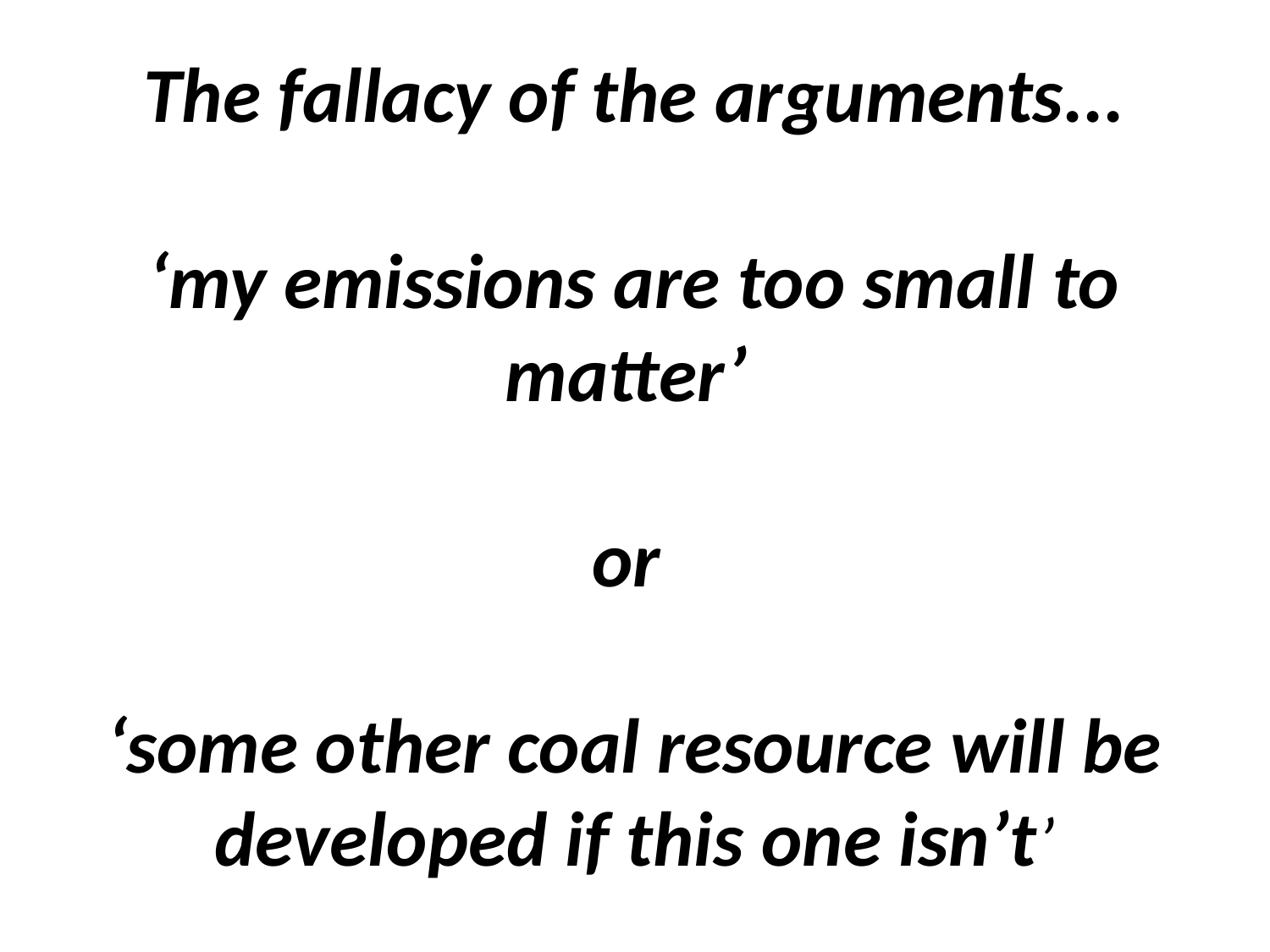

# The fallacy of the arguments... ‘my emissions are too small to matter’ or ‘some other coal resource will be developed if this one isn’t’